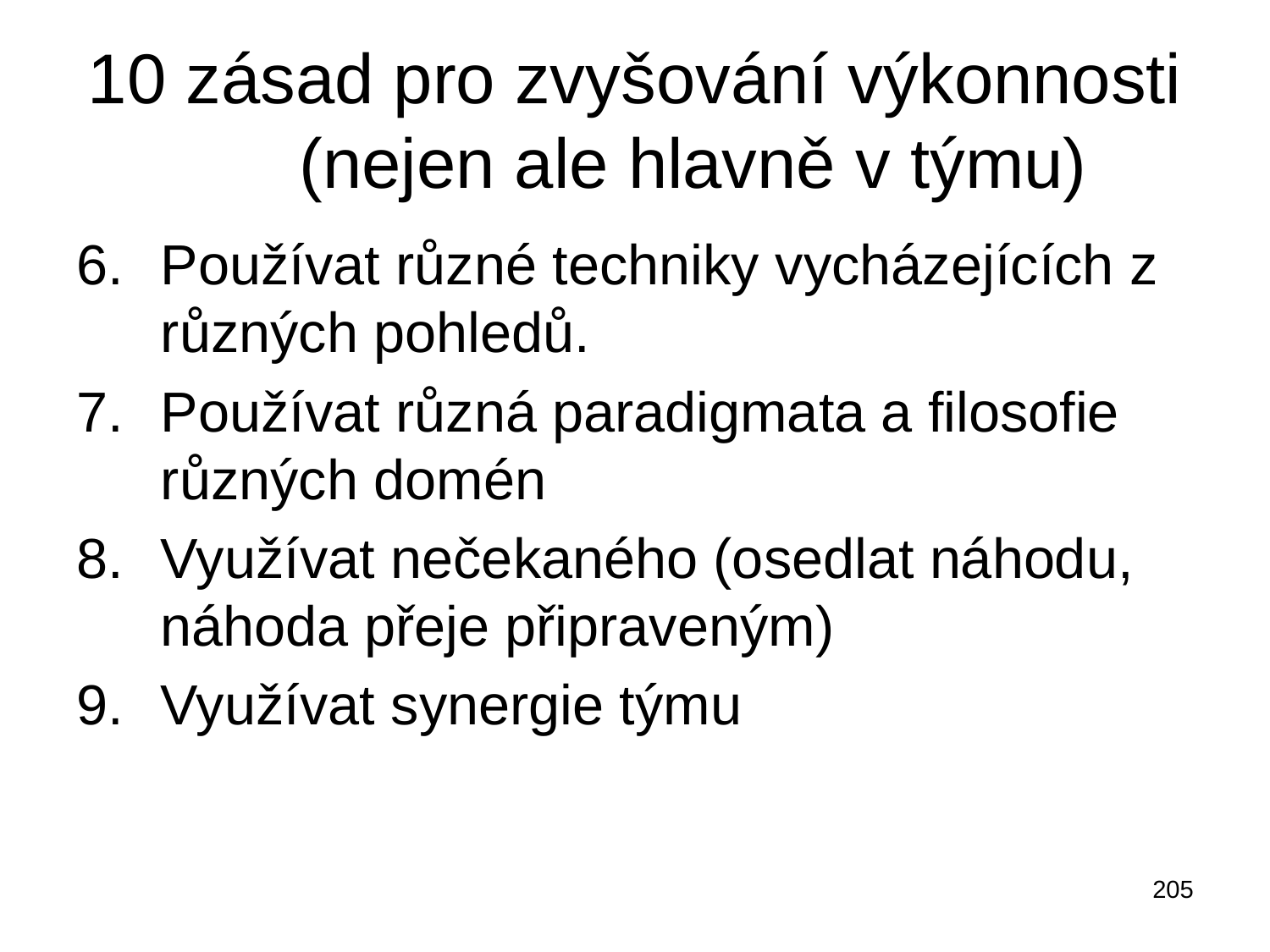

# 10 zásad pro zvyšování výkonnosti (nejen ale hlavně v týmu)
Používat různé techniky vycházejících z různých pohledů.
Používat různá paradigmata a filosofie různých domén
Využívat nečekaného (osedlat náhodu, náhoda přeje připraveným)
Využívat synergie týmu

205